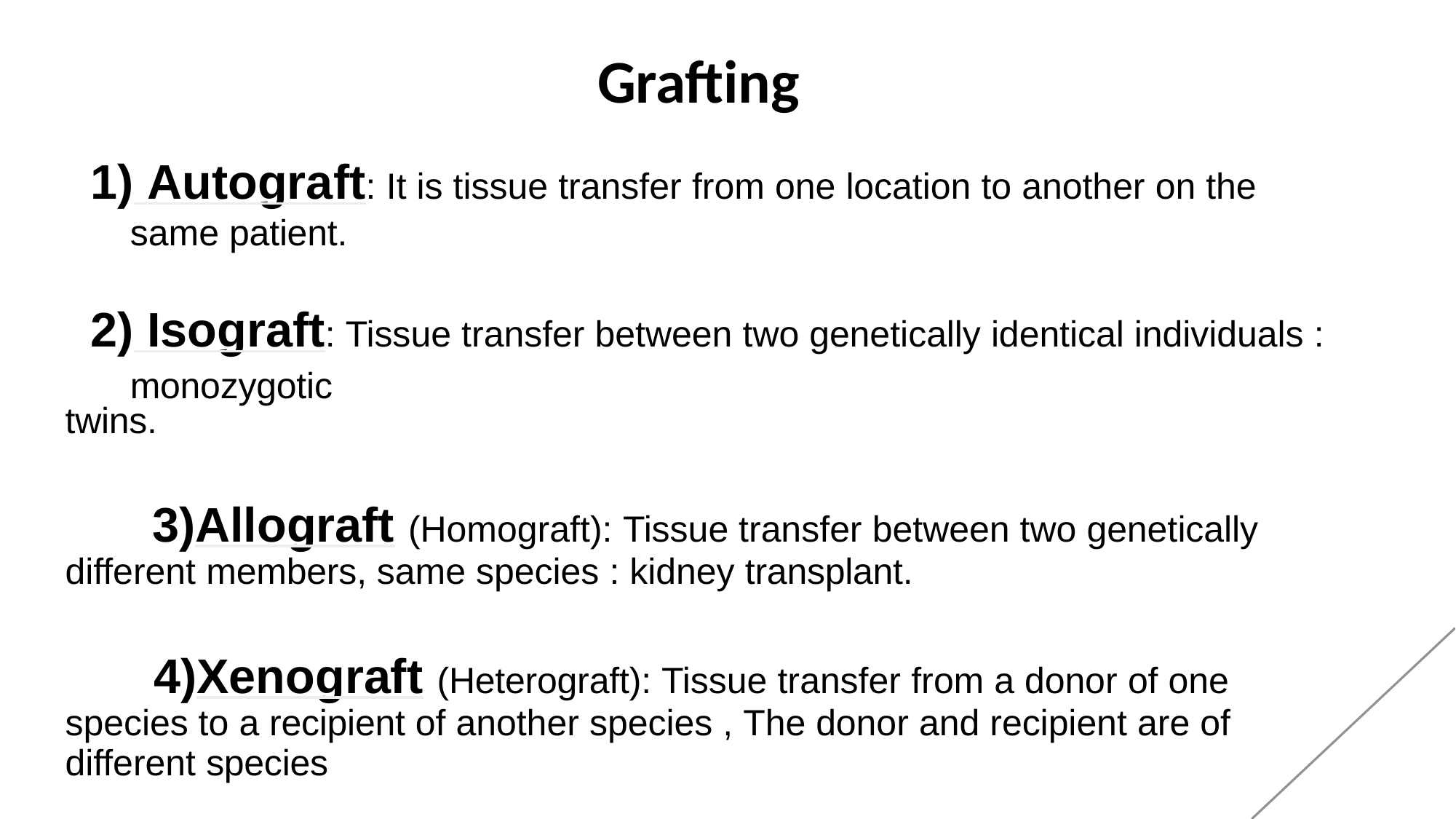

# Grafting
 Autograft: It is tissue transfer from one location to another on the same patient.

 Isograft: Tissue transfer between two genetically identical individuals : monozygotic
twins.

Allograft (Homograft): Tissue transfer between two genetically different members, same species : kidney transplant.

Xenograft (Heterograft): Tissue transfer from a donor of one species to a recipient of another species , The donor and recipient are of different species